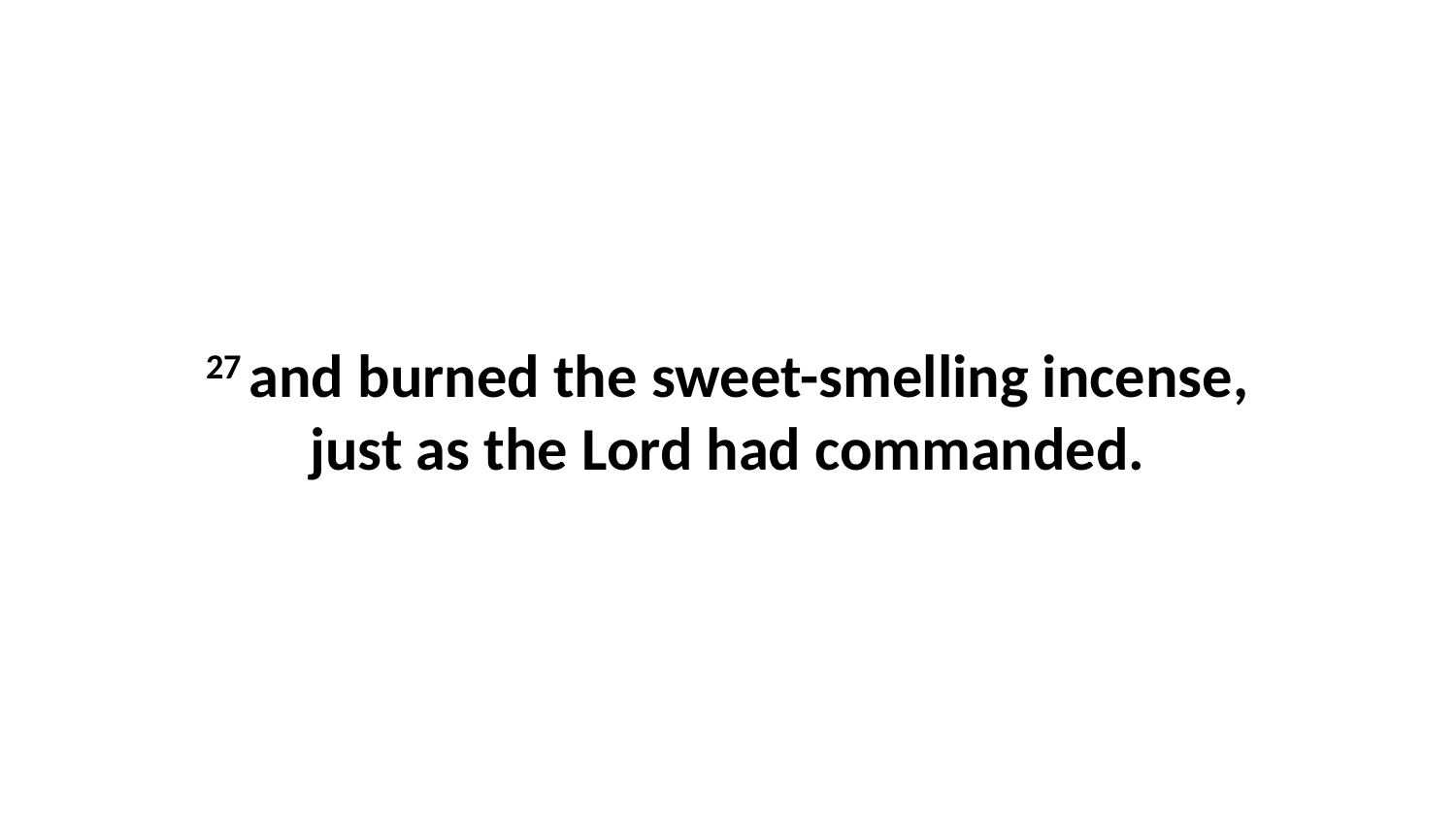

27 and burned the sweet-smelling incense, just as the Lord had commanded.